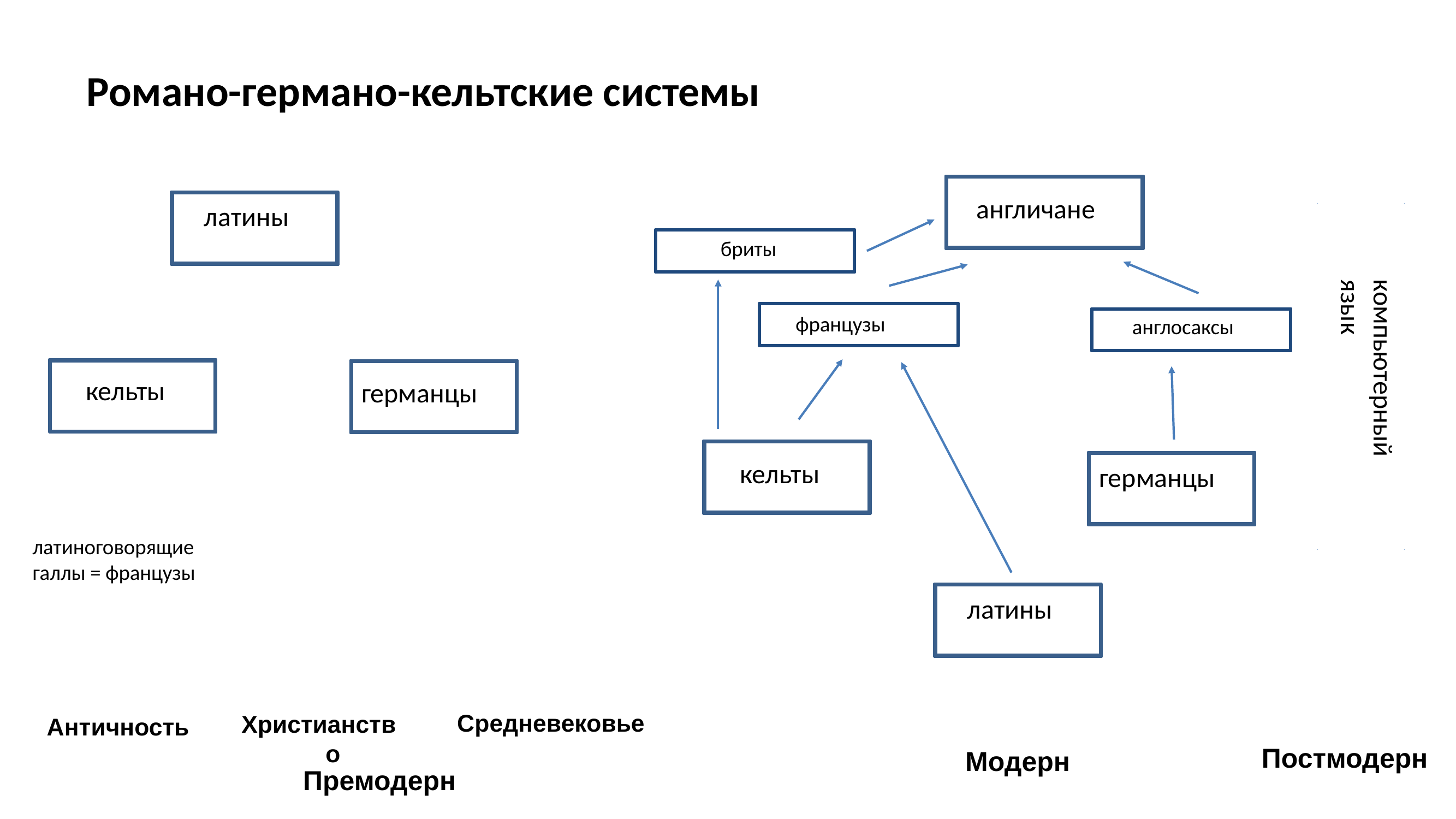

Романо-германо-кельтские системы

англичане

латины

бриты

французы

англосаксы

компьютерный
язык

кельты
германцы

кельты
германцы
латиноговорящие
галлы = французы

латины
Средневековье
Христианство
Античность
Постмодерн
Модерн
Премодерн